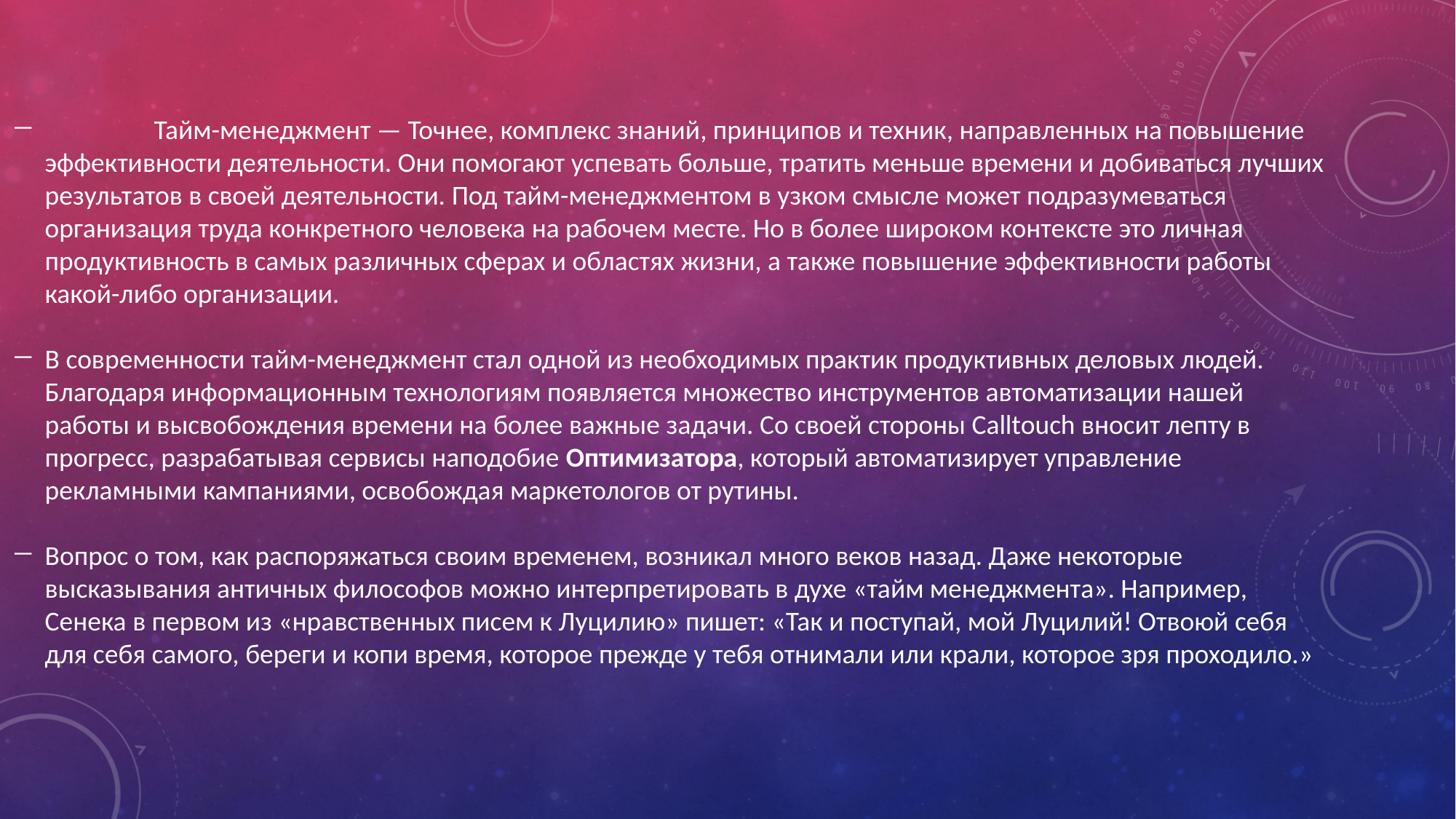

Тайм-менеджмент — Точнее, комплекс знаний, принципов и техник, направленных на повышение эффективности деятельности. Они помогают успевать больше, тратить меньше времени и добиваться лучших результатов в своей деятельности. Под тайм-менеджментом в узком смысле может подразумеваться организация труда конкретного человека на рабочем месте. Но в более широком контексте это личная продуктивность в самых различных сферах и областях жизни, а также повышение эффективности работы какой-либо организации.

В современности тайм-менеджмент стал одной из необходимых практик продуктивных деловых людей. Благодаря информационным технологиям появляется множество инструментов автоматизации нашей работы и высвобождения времени на более важные задачи. Со своей стороны Calltouch вносит лепту в прогресс, разрабатывая сервисы наподобие Оптимизатора, который автоматизирует управление рекламными кампаниями, освобождая маркетологов от рутины.

Вопрос о том, как распоряжаться своим временем, возникал много веков назад. Даже некоторые высказывания античных философов можно интерпретировать в духе «тайм менеджмента». Например, Сенека в первом из «нравственных писем к Луцилию» пишет: «Так и поступай, мой Луцилий! Отвоюй себя для себя самого, береги и копи время, которое прежде у тебя отнимали или крали, которое зря проходило.»